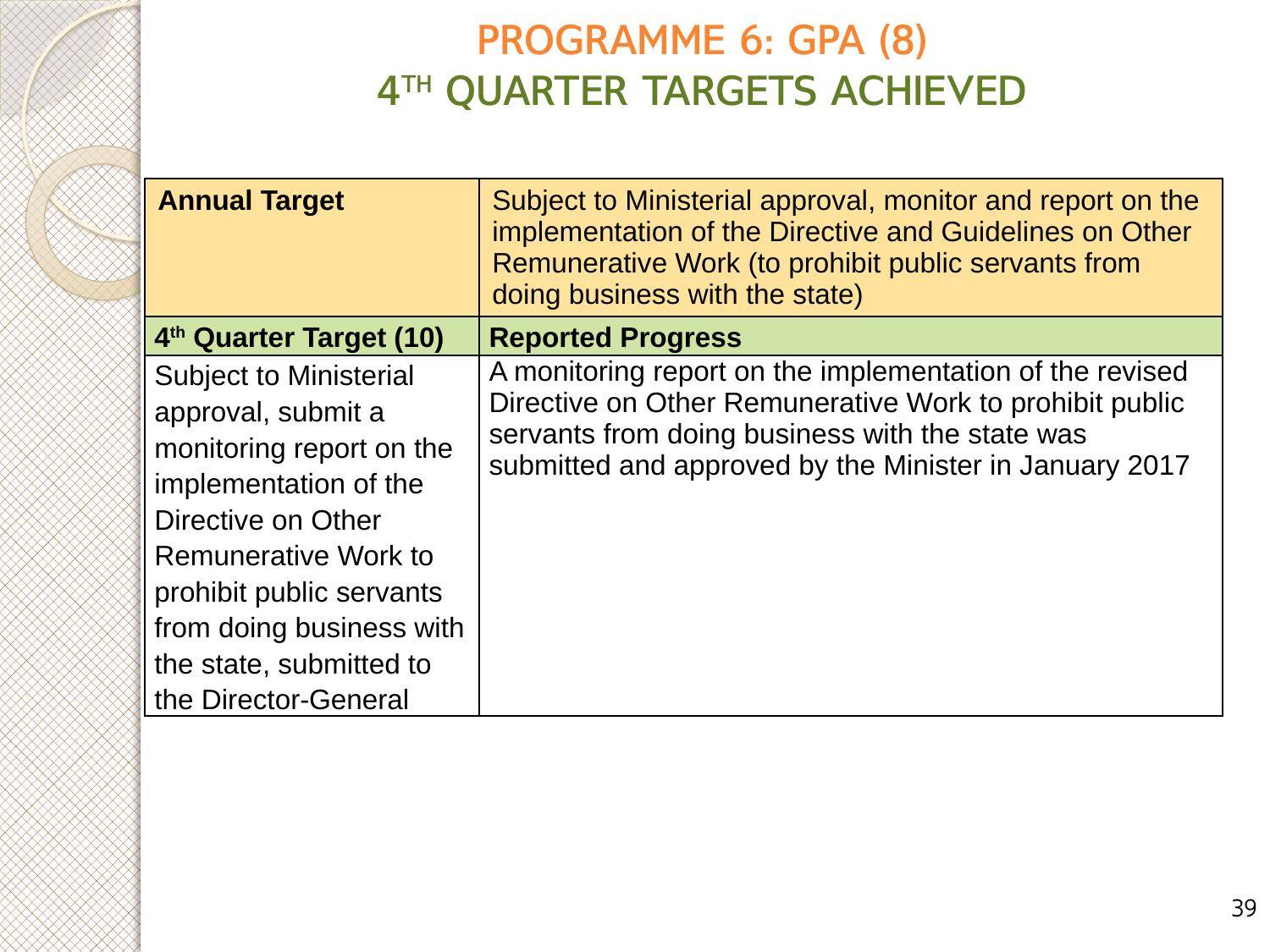

# PROGRAMME 6: GPA (8) 4TH QUARTER TARGETS ACHIEVED
| Annual Target | Subject to Ministerial approval, monitor and report on the implementation of the Directive and Guidelines on Other Remunerative Work (to prohibit public servants from doing business with the state) |
| --- | --- |
| 4th Quarter Target (10) | Reported Progress |
| Subject to Ministerial approval, submit a monitoring report on the implementation of the Directive on Other Remunerative Work to prohibit public servants from doing business with the state, submitted to the Director-General | A monitoring report on the implementation of the revised Directive on Other Remunerative Work to prohibit public servants from doing business with the state was submitted and approved by the Minister in January 2017 |
39